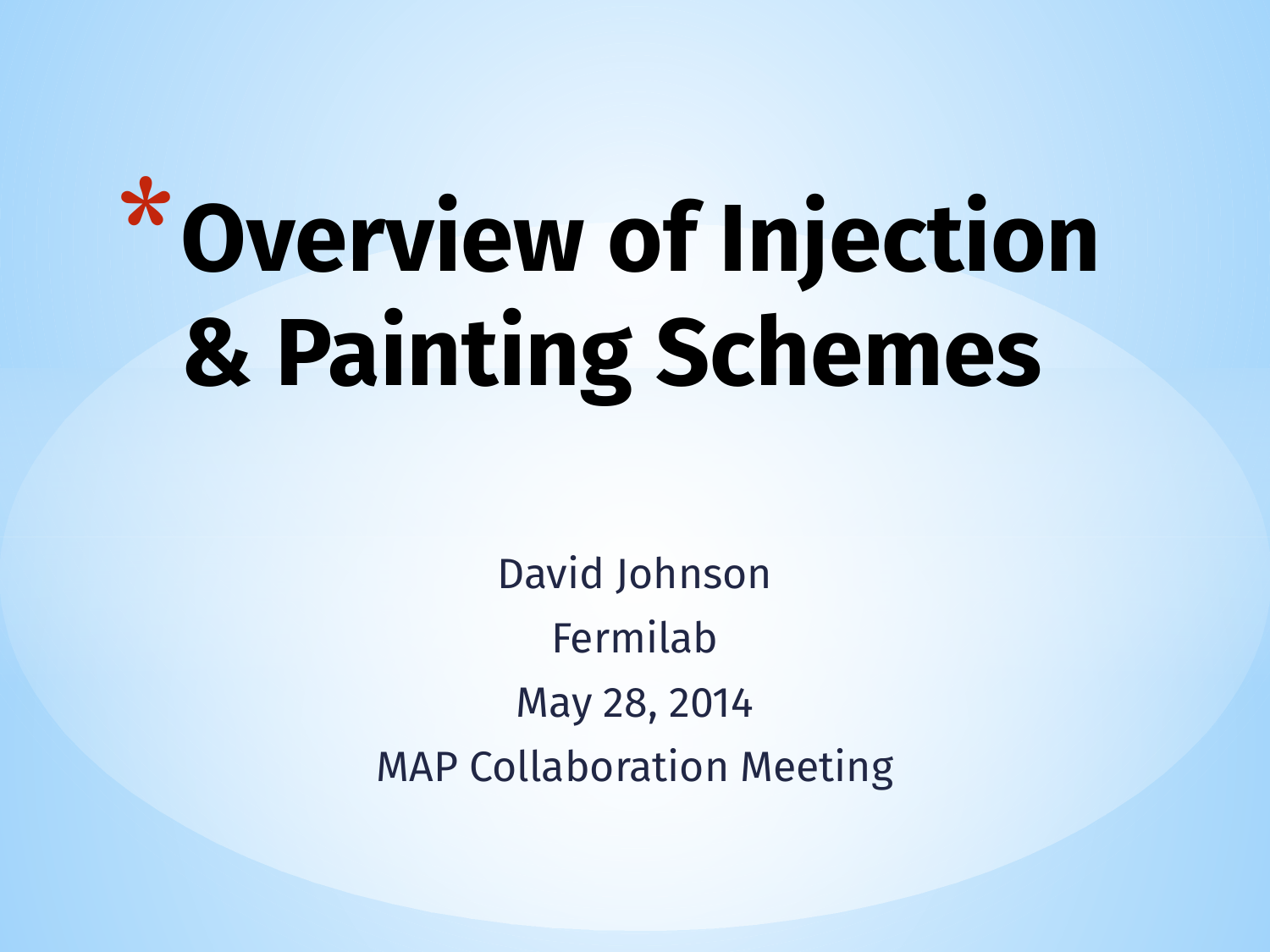

# Overview of Injection & Painting Schemes
David Johnson
Fermilab
May 28, 2014
MAP Collaboration Meeting